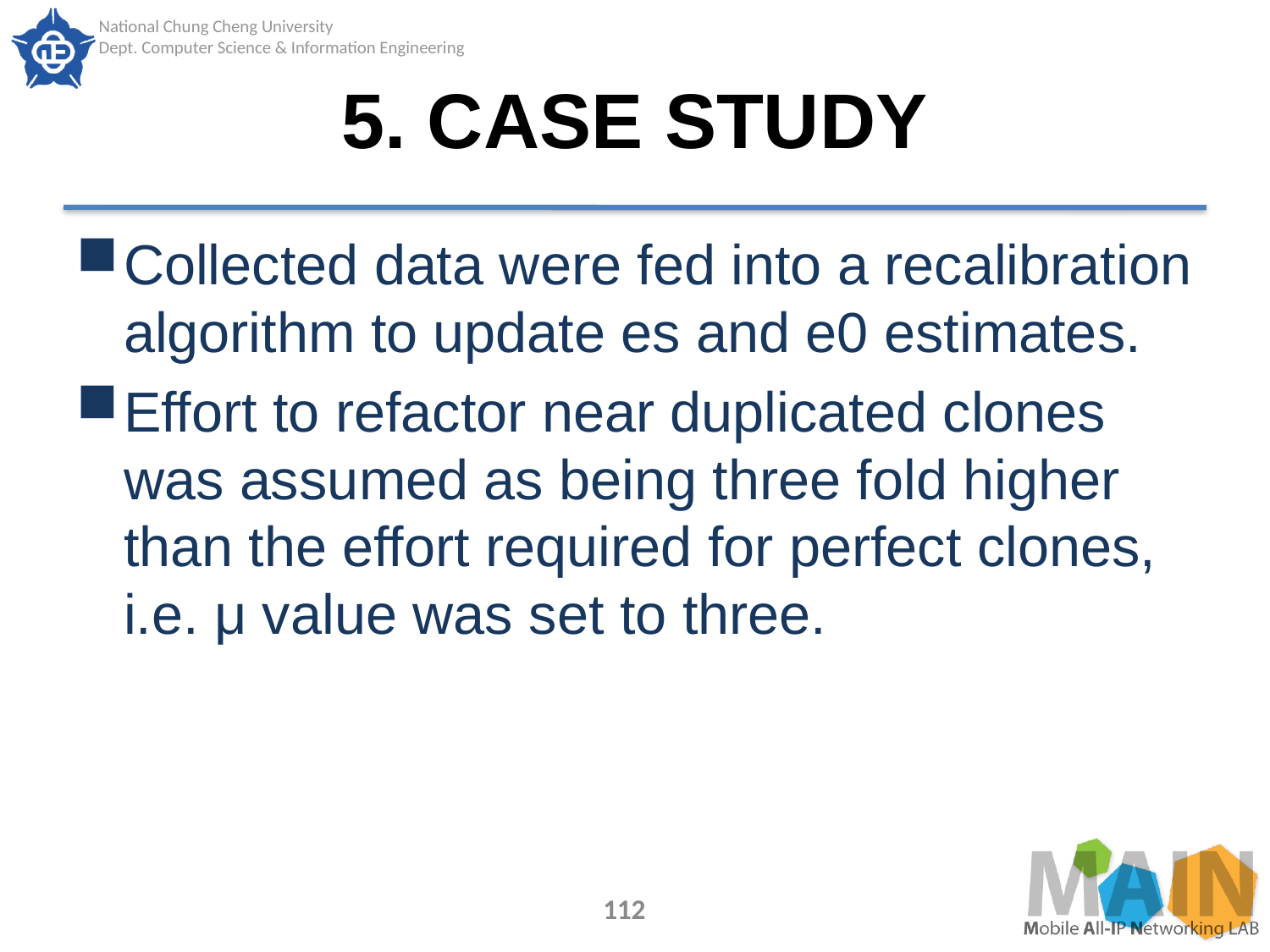

# 5. CASE STUDY
Collected data were fed into a recalibration algorithm to update es and e0 estimates.
Effort to refactor near duplicated clones was assumed as being three fold higher than the effort required for perfect clones, i.e. μ value was set to three.

112